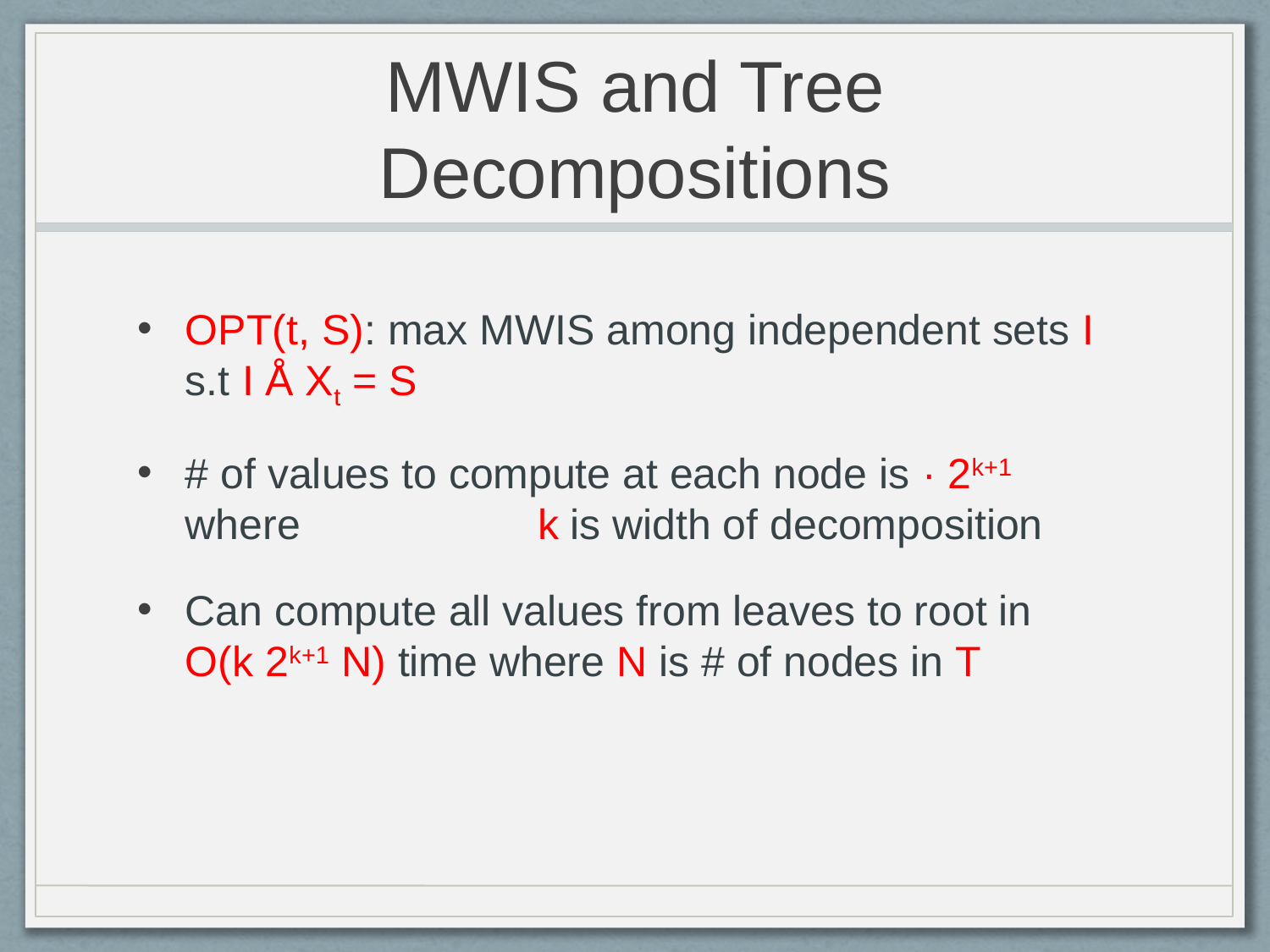

# MWIS and Tree Decompositions
OPT(t, S): max MWIS among independent sets I s.t I Å Xt = S
# of values to compute at each node is · 2k+1 where                    k is width of decomposition
Can compute all values from leaves to root in       O(k 2k+1 N) time where N is # of nodes in T